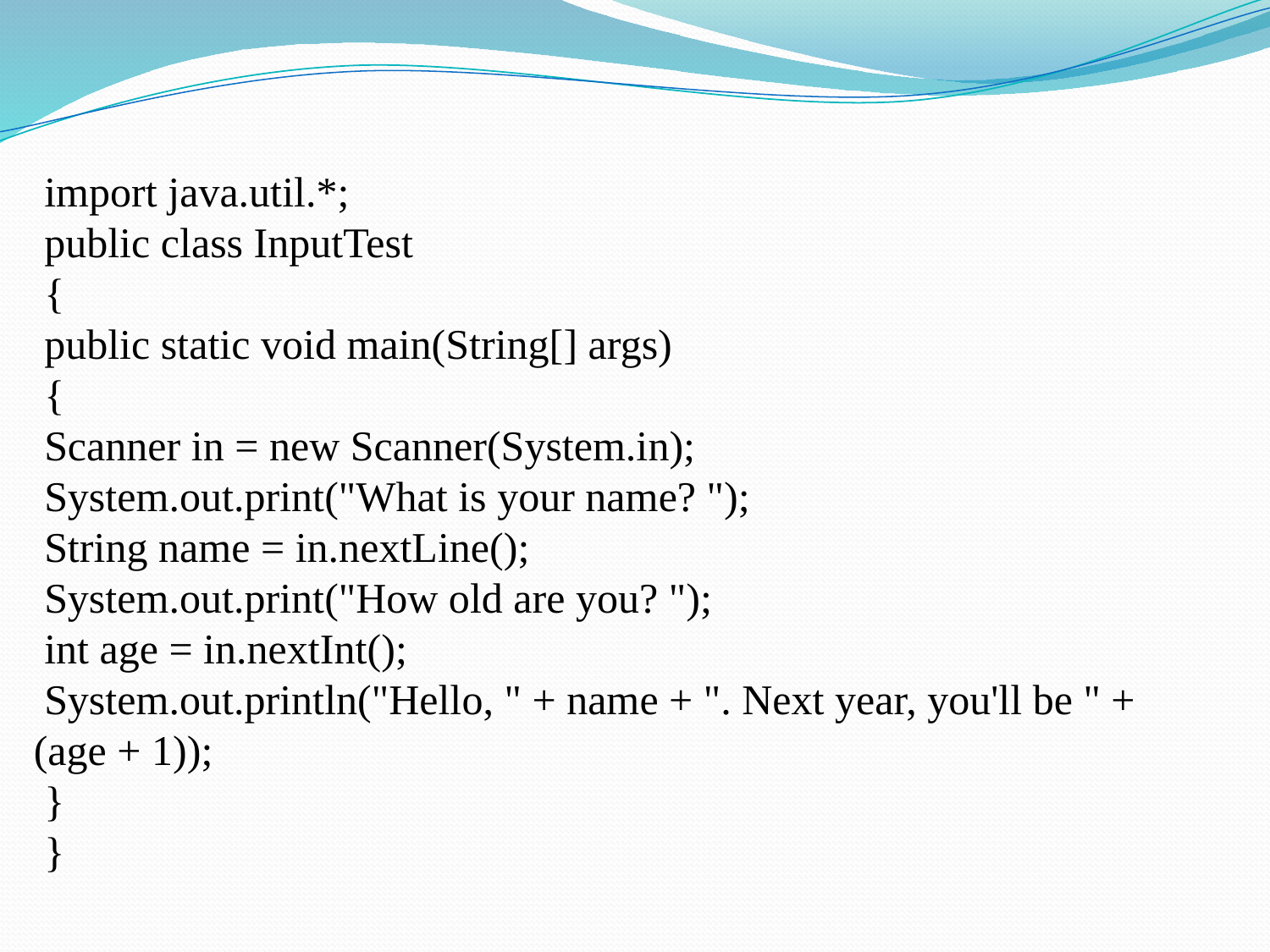

import java.util.*;
 public class InputTest
 {
 public static void main(String[] args)
 {
 Scanner in = new Scanner(System.in);
 System.out.print("What is your name? ");
 String name = in.nextLine();
 System.out.print("How old are you? ");
 int age = in.nextInt();
 System.out.println("Hello, " + name + ". Next year, you'll be " +(age + 1));
 }
 }